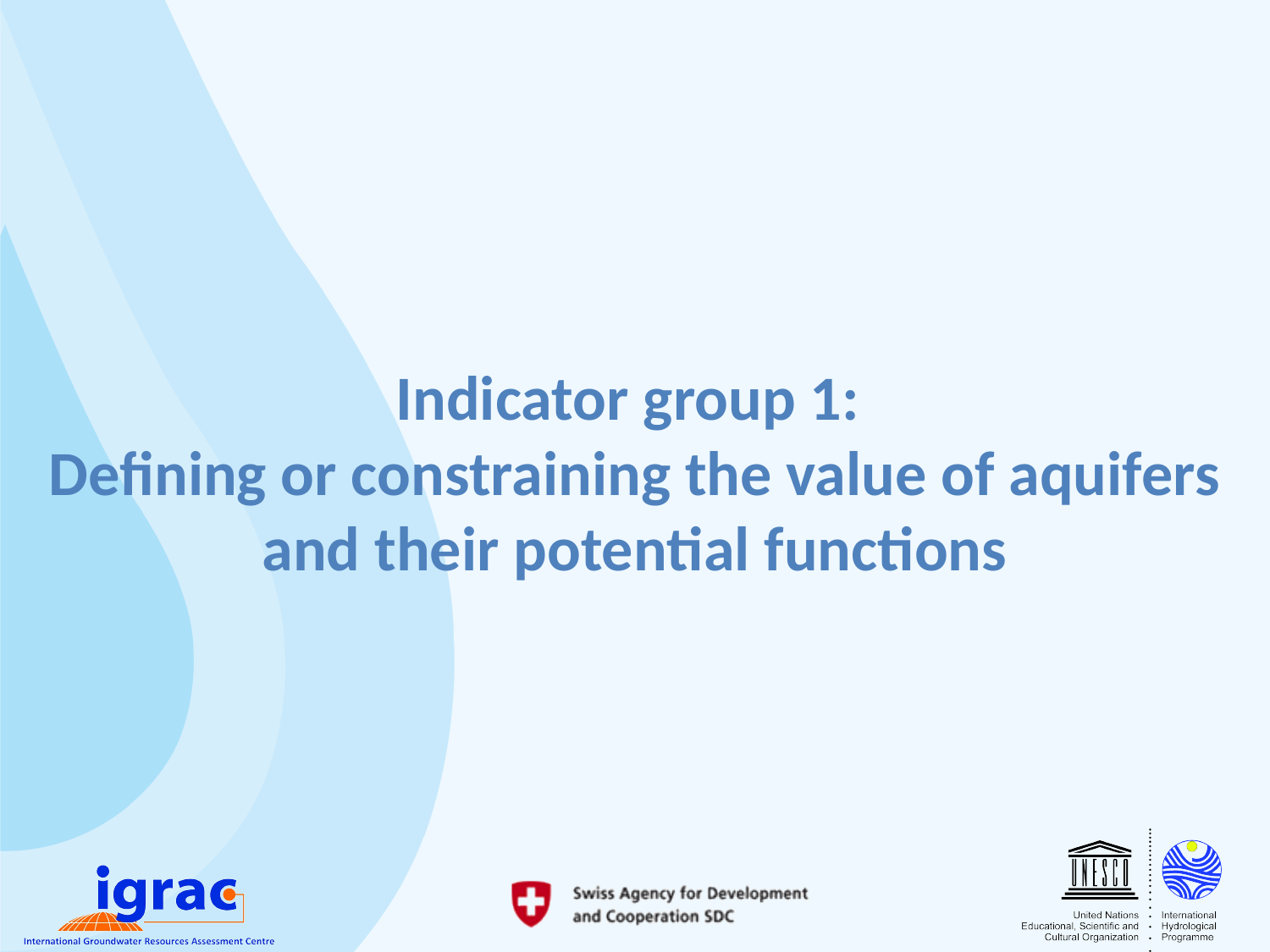

# Indicator group 1: Defining or constraining the value of aquifers and their potential functions